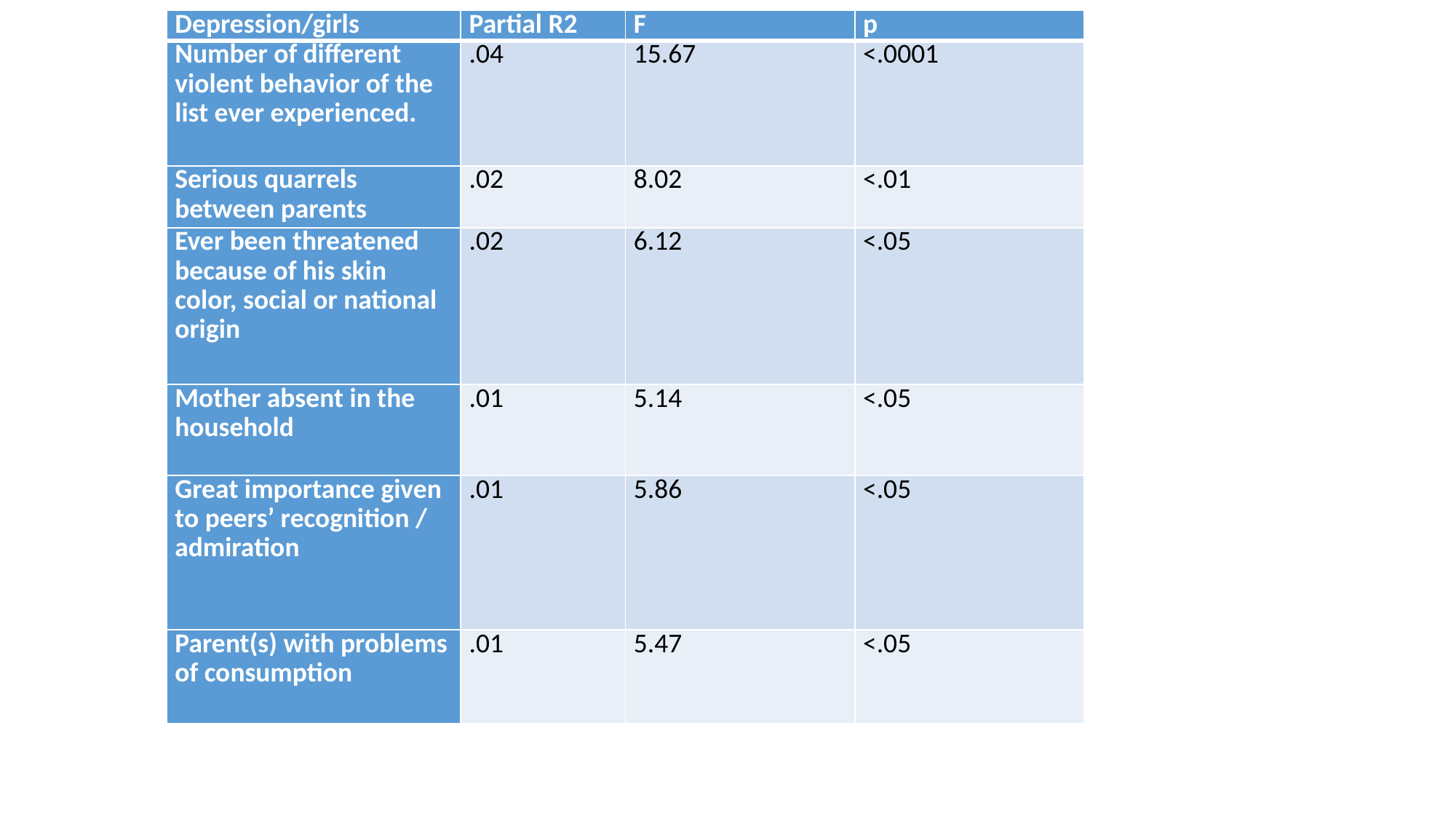

| Depression/girls | Partial R2 | F | p |
| --- | --- | --- | --- |
| Number of different violent behavior of the list ever experienced. | .04 | 15.67 | <.0001 |
| Serious quarrels between parents | .02 | 8.02 | <.01 |
| Ever been threatened because of his skin color, social or national origin | .02 | 6.12 | <.05 |
| Mother absent in the household | .01 | 5.14 | <.05 |
| Great importance given to peers’ recognition / admiration | .01 | 5.86 | <.05 |
| Parent(s) with problems of consumption | .01 | 5.47 | <.05 |